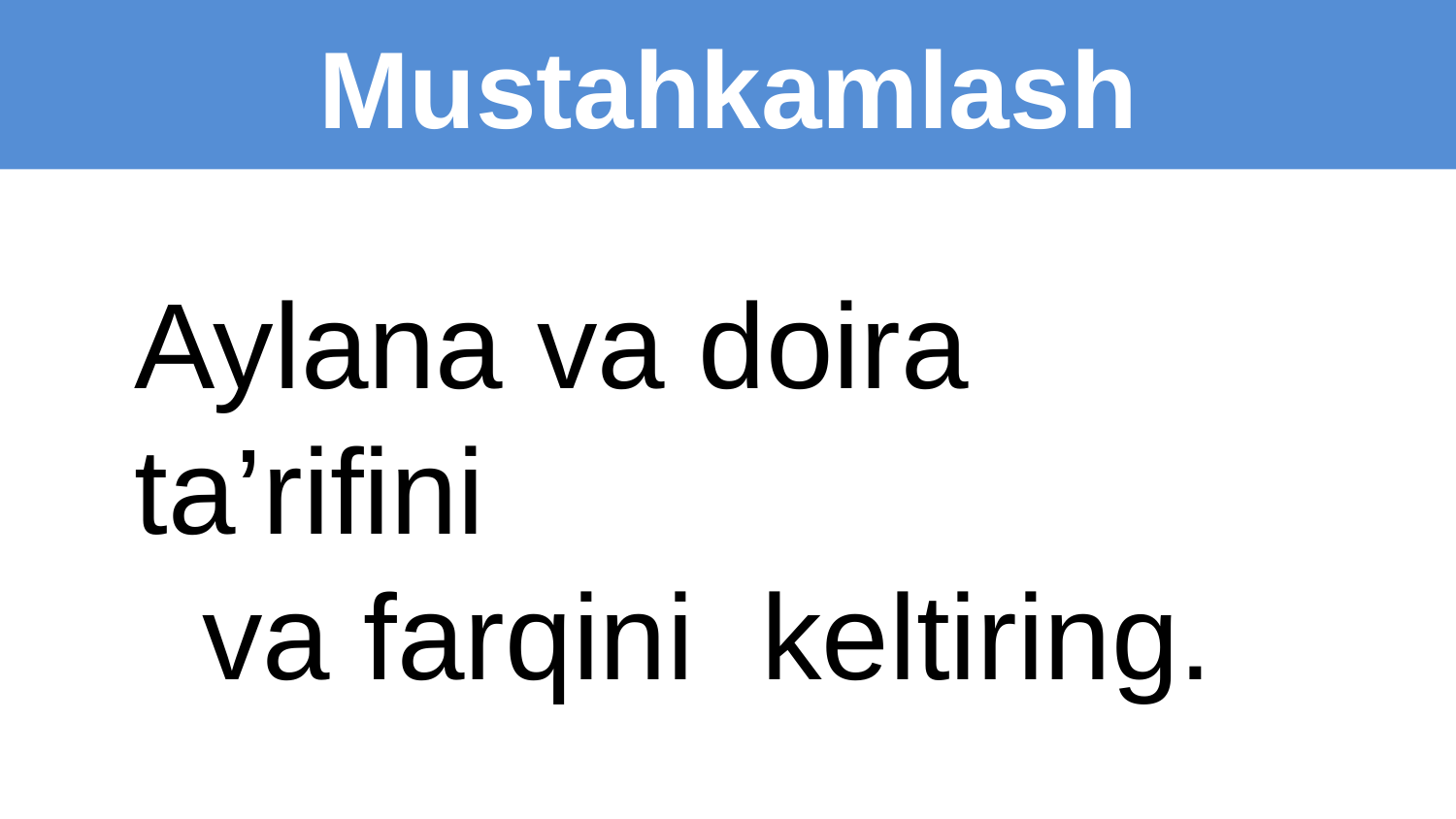

# Mustahkamlash
Aylana va doira ta’rifini
  va farqini  keltiring.